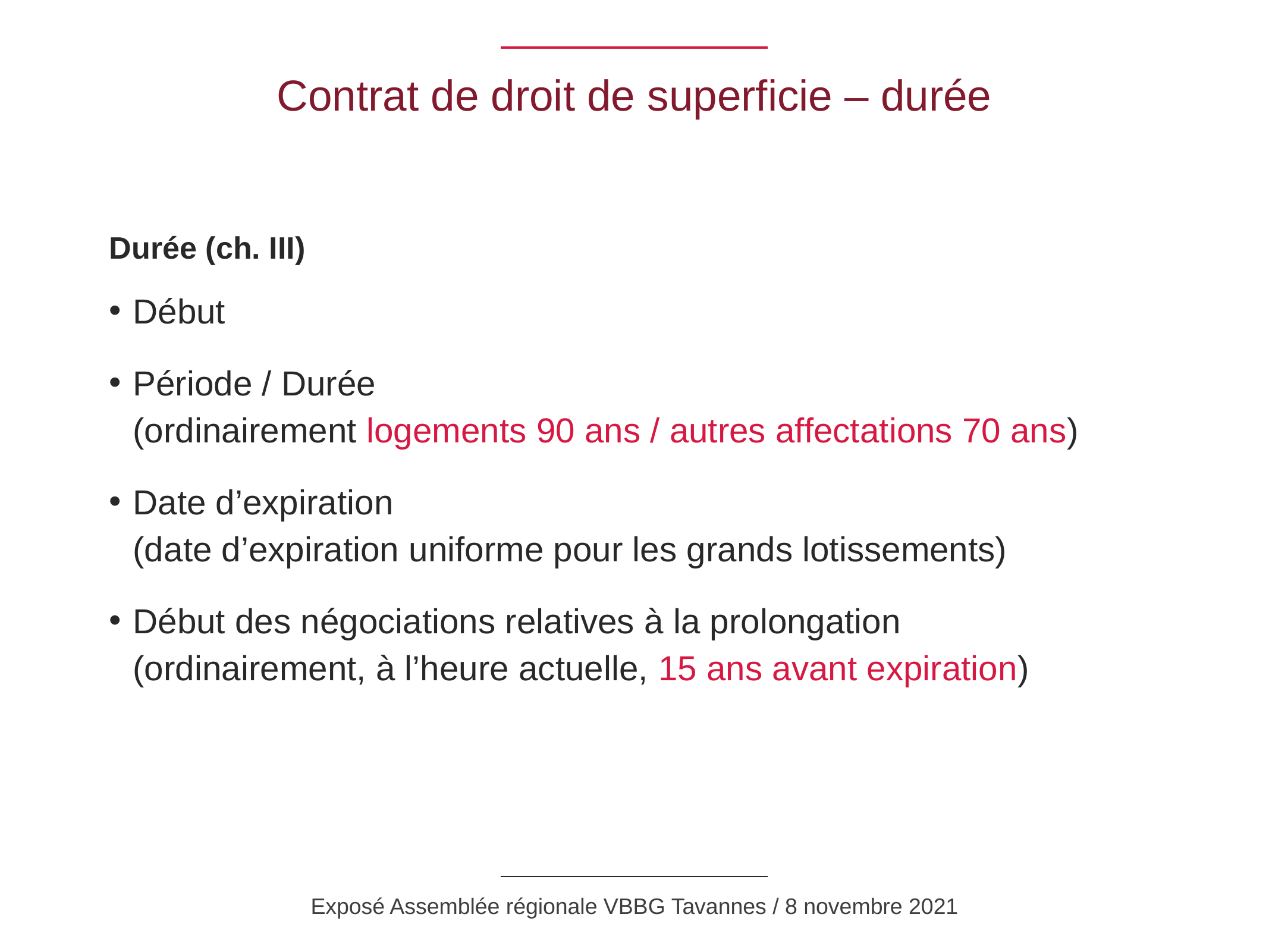

# Contrat de droit de superficie – durée
Durée (ch. III)
Début
Période / Durée
(ordinairement logements 90 ans / autres affectations 70 ans)
Date d’expiration
(date d’expiration uniforme pour les grands lotissements)
Début des négociations relatives à la prolongation
(ordinairement, à l’heure actuelle, 15 ans avant expiration)

Exposé Assemblée régionale VBBG Tavannes / 8 novembre 2021